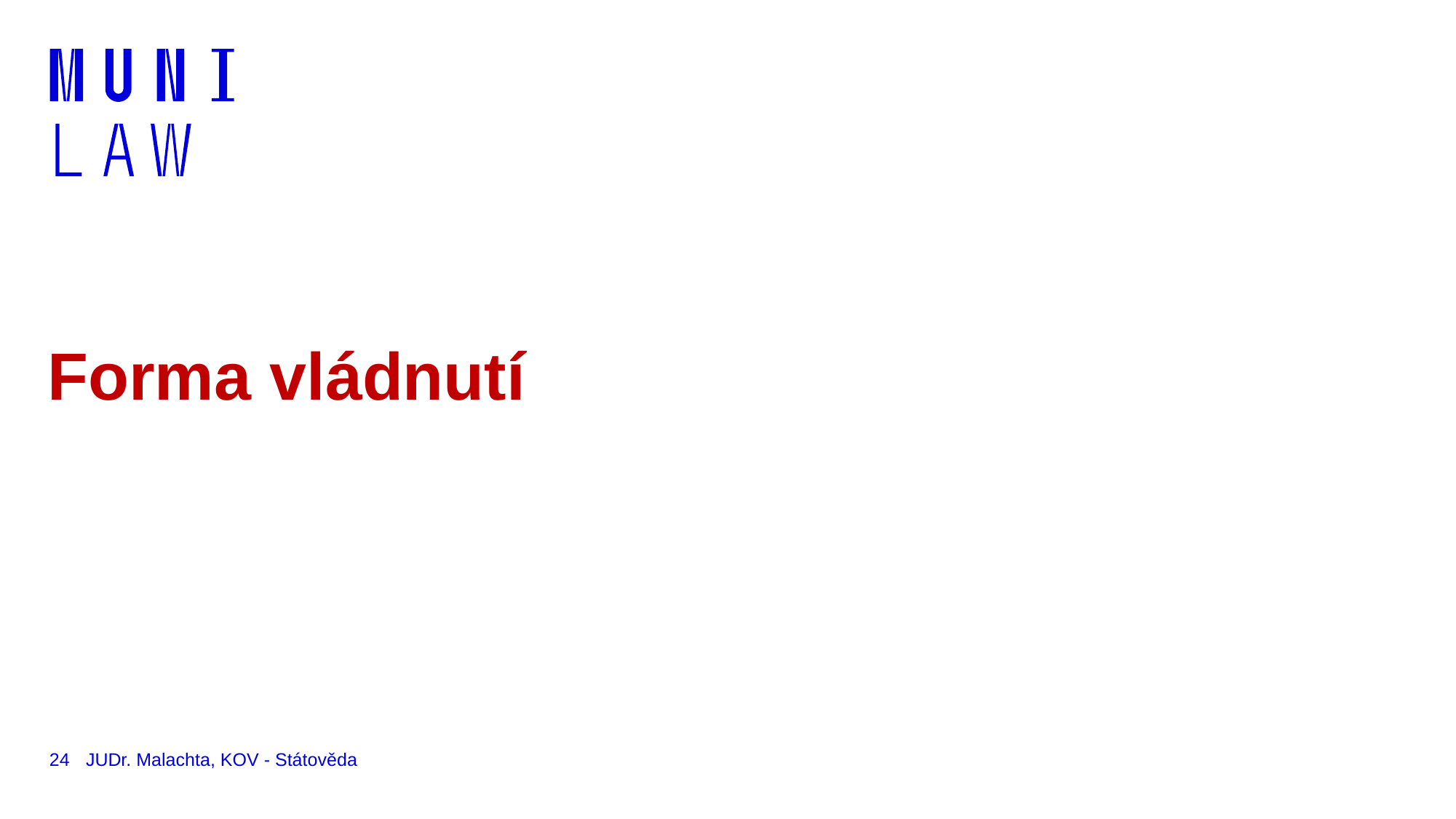

# Forma vládnutí
24
JUDr. Malachta, KOV - Státověda